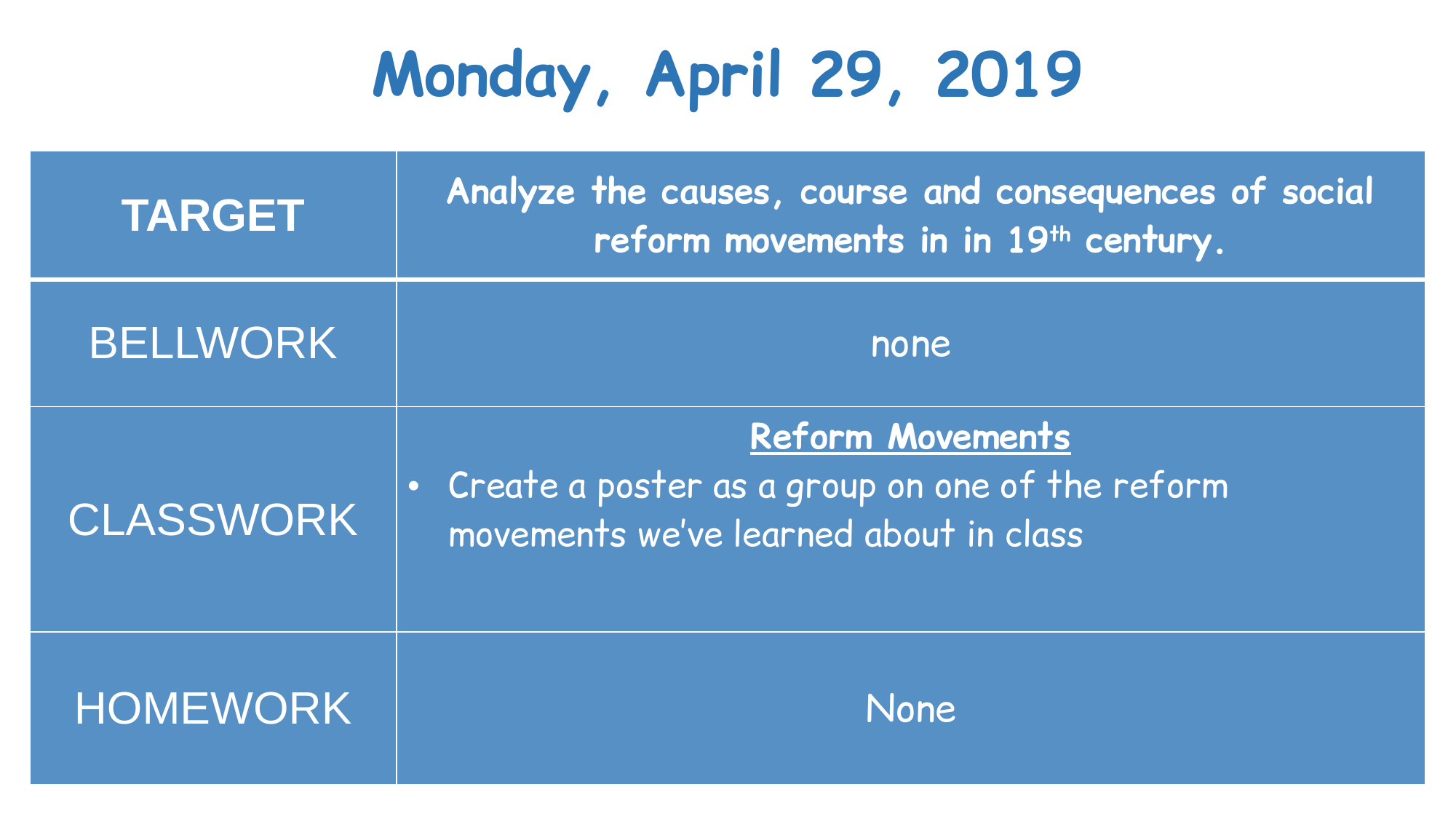

Monday, April 29, 2019
| TARGET | Analyze the causes, course and consequences of social reform movements in in 19th century. |
| --- | --- |
| BELLWORK | none |
| CLASSWORK | Reform Movements Create a poster as a group on one of the reform movements we’ve learned about in class |
| HOMEWORK | None |